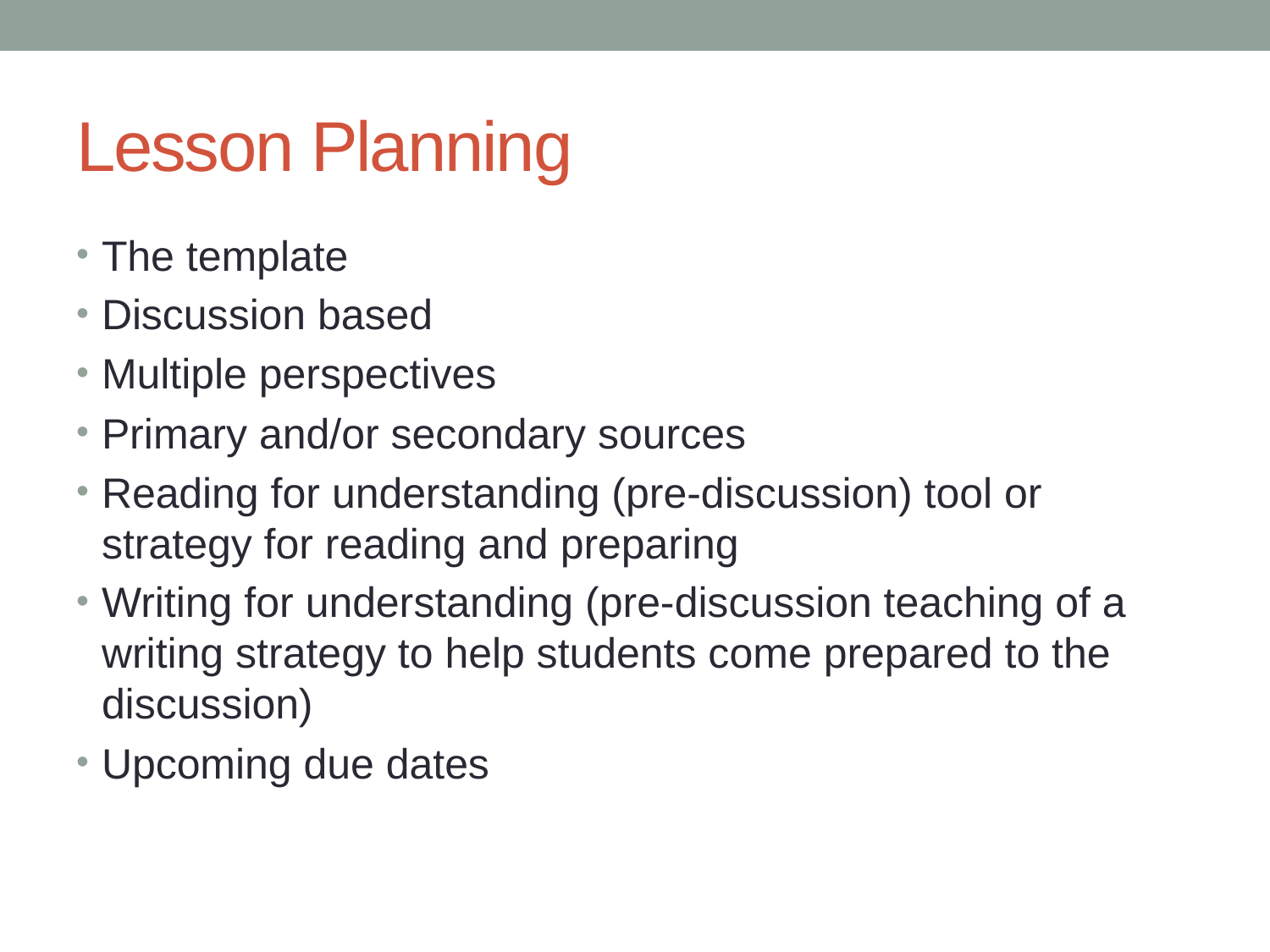

# Lesson Planning
The template
Discussion based
Multiple perspectives
Primary and/or secondary sources
Reading for understanding (pre-discussion) tool or strategy for reading and preparing
Writing for understanding (pre-discussion teaching of a writing strategy to help students come prepared to the discussion)
Upcoming due dates